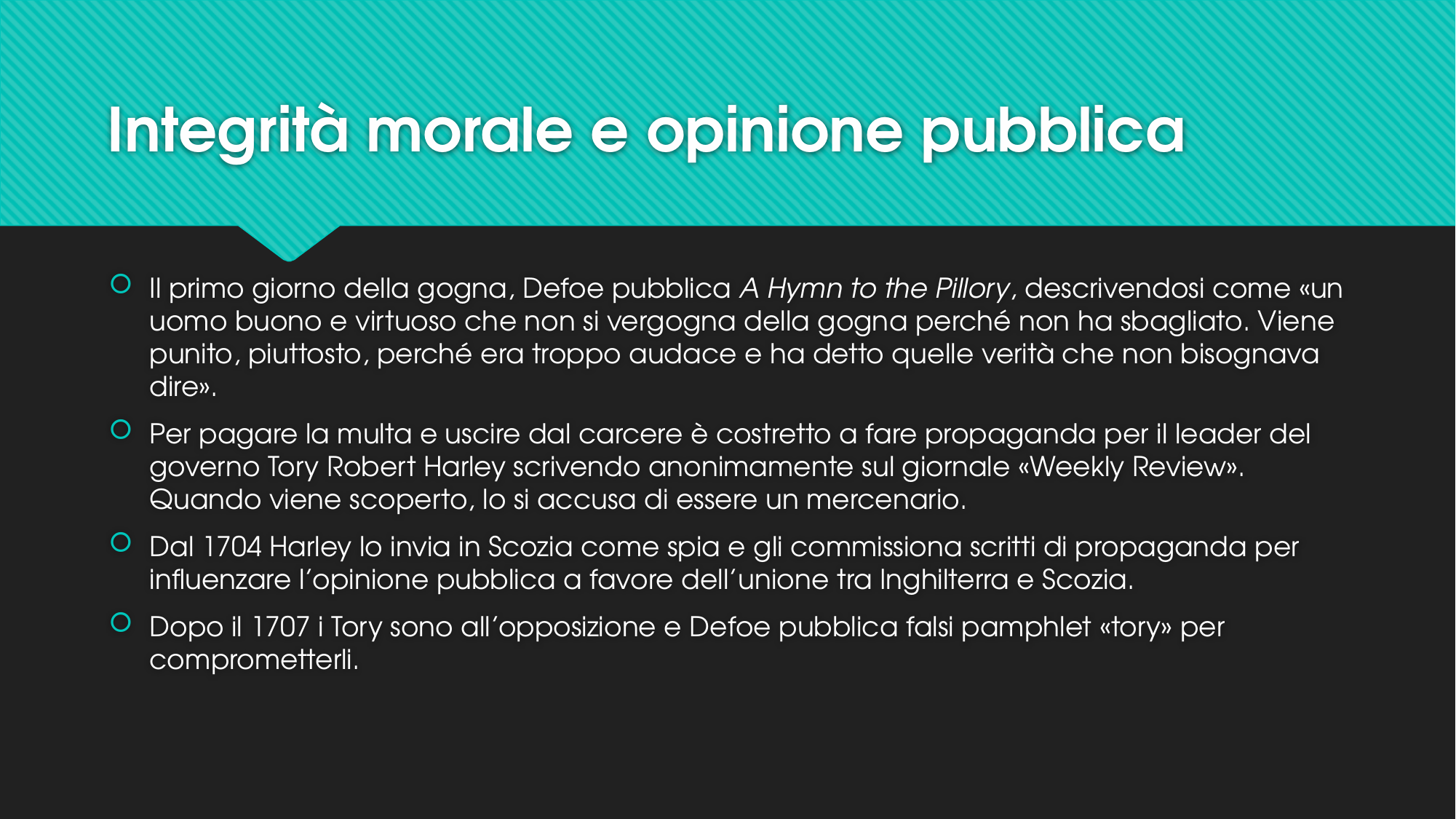

# Integrità morale e opinione pubblica
Il primo giorno della gogna, Defoe pubblica A Hymn to the Pillory, descrivendosi come «un uomo buono e virtuoso che non si vergogna della gogna perché non ha sbagliato. Viene punito, piuttosto, perché era troppo audace e ha detto quelle verità che non bisognava dire».
Per pagare la multa e uscire dal carcere è costretto a fare propaganda per il leader del governo Tory Robert Harley scrivendo anonimamente sul giornale «Weekly Review». Quando viene scoperto, lo si accusa di essere un mercenario.
Dal 1704 Harley lo invia in Scozia come spia e gli commissiona scritti di propaganda per influenzare l’opinione pubblica a favore dell’unione tra Inghilterra e Scozia.
Dopo il 1707 i Tory sono all’opposizione e Defoe pubblica falsi pamphlet «tory» per comprometterli.